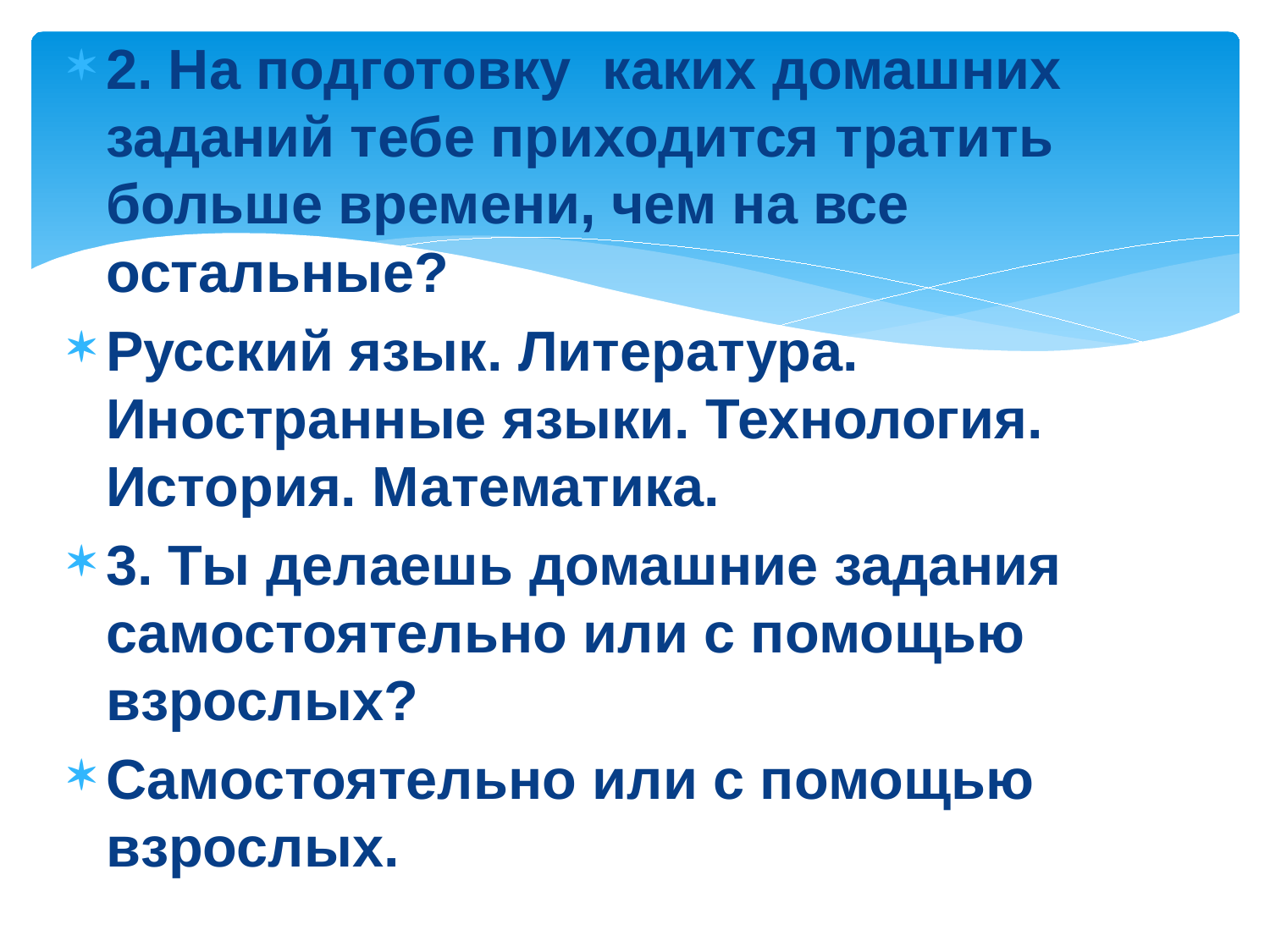

2. На подготовку  каких домашних заданий тебе приходится тратить больше времени, чем на все остальные?
Русский язык. Литература. Иностранные языки. Технология. История. Математика.
3. Ты делаешь домашние задания самостоятельно или с помощью взрослых?
Самостоятельно или с помощью взрослых.
#